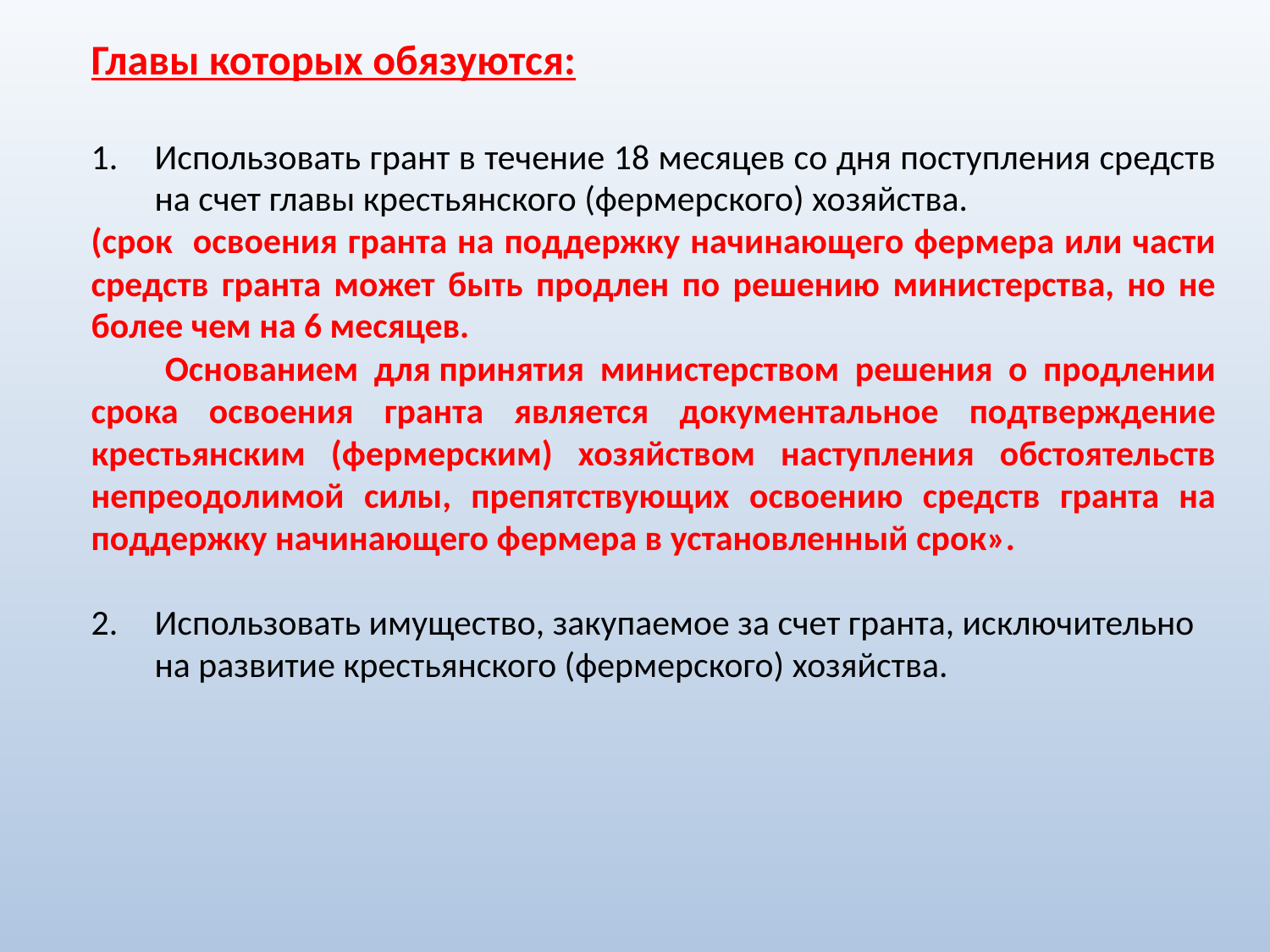

Главы которых обязуются:

Использовать грант в течение 18 месяцев со дня поступления средств на счет главы крестьянского (фермерского) хозяйства.
(срок  освоения гранта на поддержку начинающего фермера или части средств гранта может быть продлен по решению министерства, но не более чем на 6 месяцев.
	Основанием для принятия министерством решения о продлении срока освоения гранта является документальное подтверждение крестьянским (фермерским) хозяйством наступления обстоятельств непреодолимой силы, препятствующих освоению средств гранта на поддержку начинающего фермера в установленный срок».

Использовать имущество, закупаемое за счет гранта, исключительно на развитие крестьянского (фермерского) хозяйства.